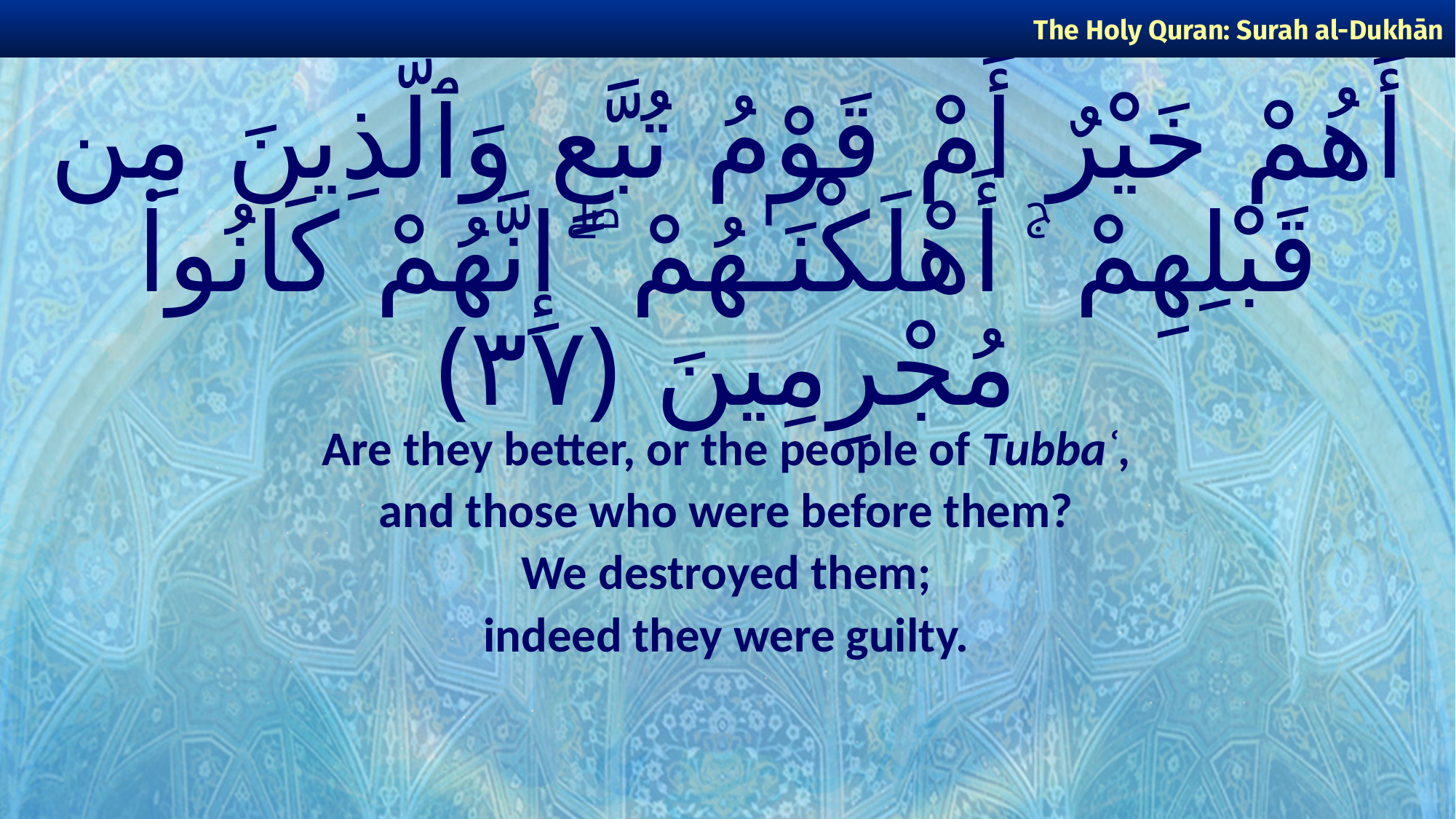

The Holy Quran: Surah al-Dukhān
# أَهُمْ خَيْرٌ أَمْ قَوْمُ تُبَّعٍ وَٱلَّذِينَ مِن قَبْلِهِمْ ۚ أَهْلَكْنَـٰهُمْ ۖ إِنَّهُمْ كَانُوا۟ مُجْرِمِينَ ﴿٣٧﴾
Are they better, or the people of Tubbaʿ,
and those who were before them?
We destroyed them;
indeed they were guilty.